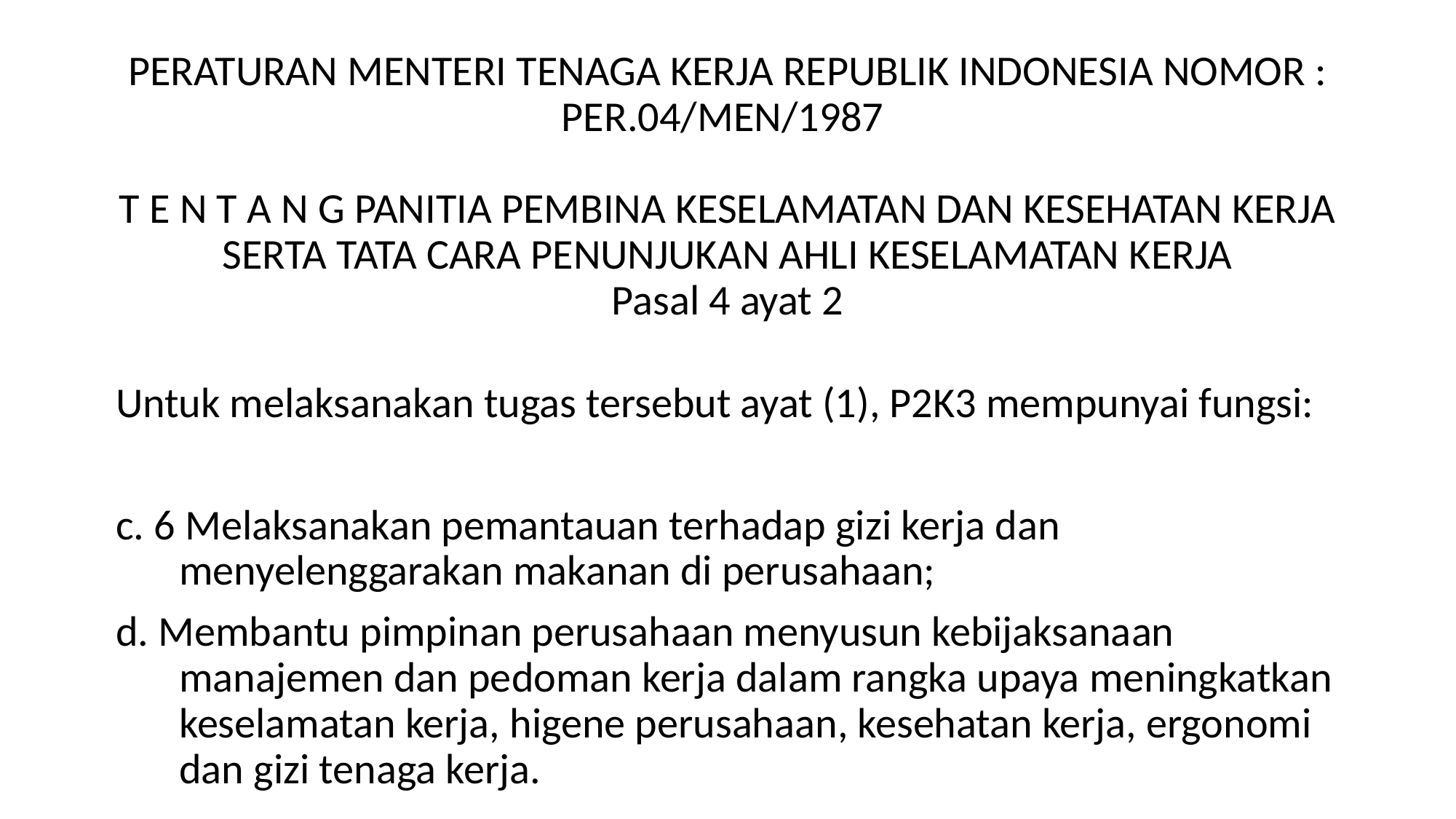

# PERATURAN MENTERI TENAGA KERJA REPUBLIK INDONESIA NOMOR : PER.04/MEN/1987 T E N T A N G PANITIA PEMBINA KESELAMATAN DAN KESEHATAN KERJA SERTA TATA CARA PENUNJUKAN AHLI KESELAMATAN KERJA Pasal 4 ayat 2
Untuk melaksanakan tugas tersebut ayat (1), P2K3 mempunyai fungsi:

c. 6 Melaksanakan pemantauan terhadap gizi kerja dan menyelenggarakan makanan di perusahaan;
d. Membantu pimpinan perusahaan menyusun kebijaksanaan manajemen dan pedoman kerja dalam rangka upaya meningkatkan keselamatan kerja, higene perusahaan, kesehatan kerja, ergonomi dan gizi tenaga kerja.